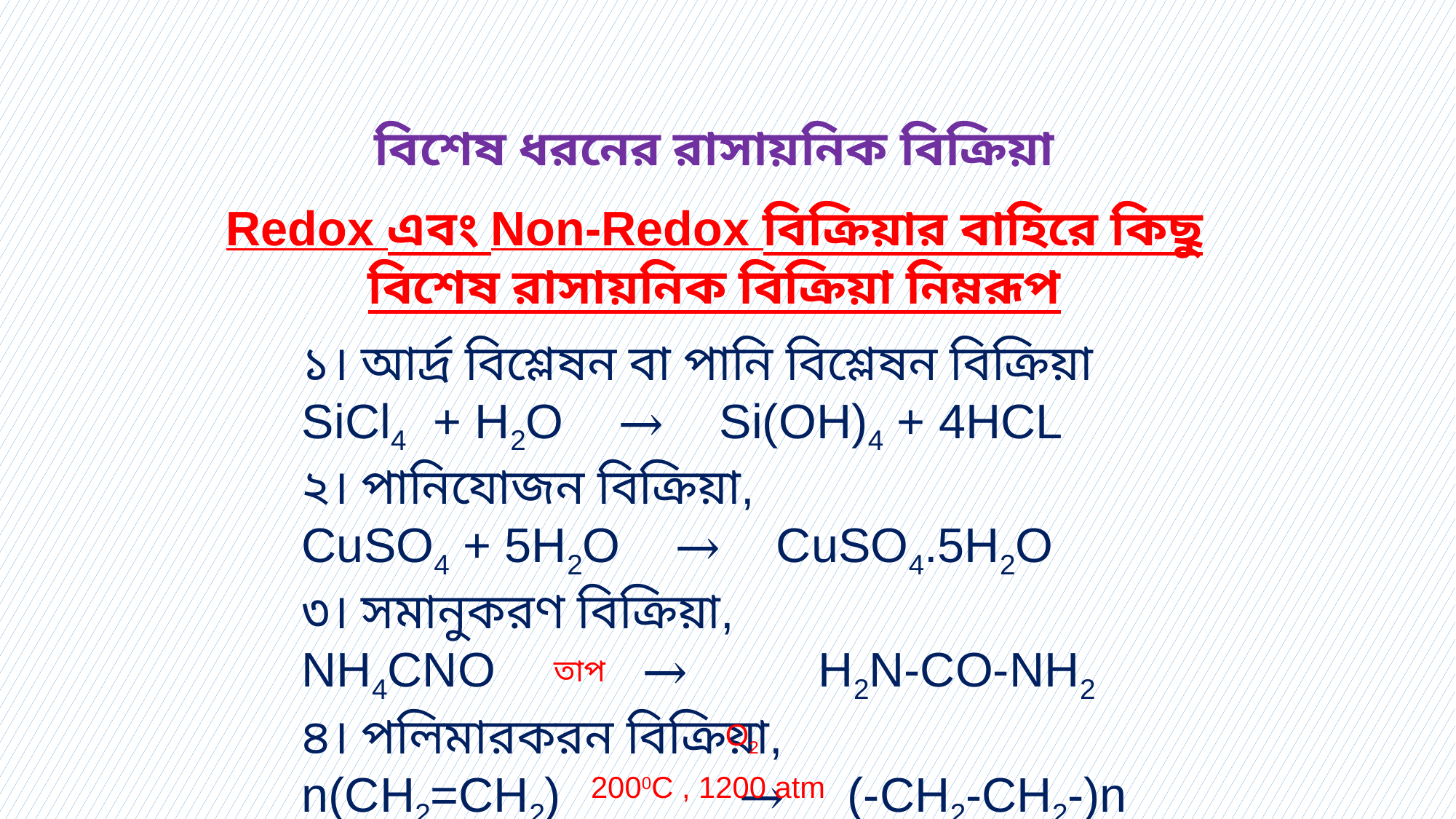

বিশেষ ধরনের রাসায়নিক বিক্রিয়া

Redox এবং Non-Redox বিক্রিয়ার বাহিরে কিছু বিশেষ রাসায়নিক বিক্রিয়া নিম্নরূপ

	১। আর্দ্র বিশ্লেষন বা পানি বিশ্লেষন বিক্রিয়া
 	SiCl4  + H2O    →    Si(OH)4 + 4HCL
	২। পানিযোজন বিক্রিয়া,
	CuSO4 + 5H2O    →    CuSO4.5H2O
	৩। সমানুকরণ বিক্রিয়া,
	NH4CNO	         →         H2N-CO-NH2
	৪। পলিমারকরন বিক্রিয়া,
	n(CH2=CH2)		→	(-CH2-CH2-)n
তাপ
O2
2000C , 1200 atm